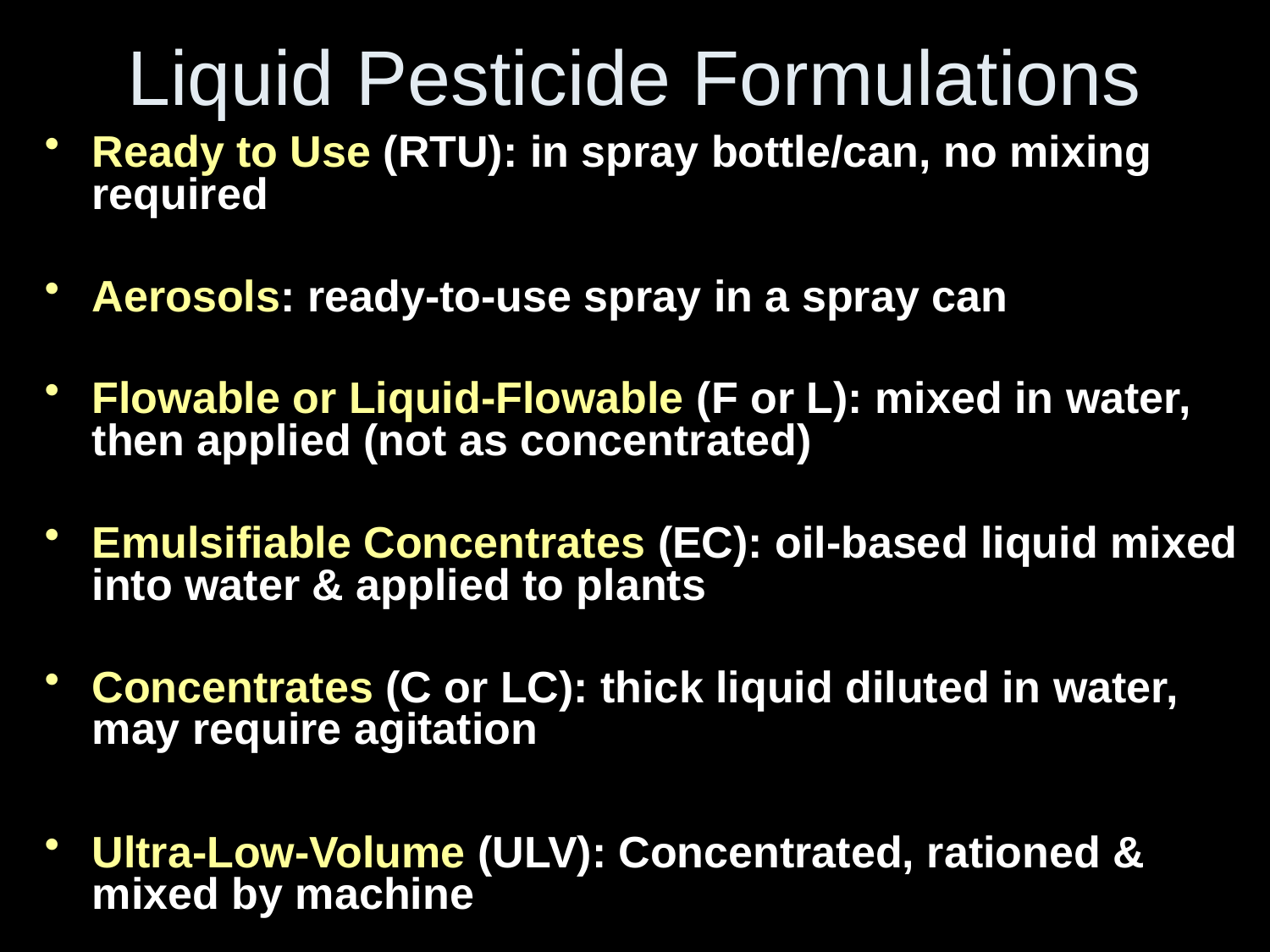

# Liquid Pesticide Formulations
Ready to Use (RTU): in spray bottle/can, no mixing required

Aerosols: ready-to-use spray in a spray can

Flowable or Liquid-Flowable (F or L): mixed in water, then applied (not as concentrated)

Emulsifiable Concentrates (EC): oil-based liquid mixed into water & applied to plants

Concentrates (C or LC): thick liquid diluted in water, may require agitation

Ultra-Low-Volume (ULV): Concentrated, rationed & mixed by machine